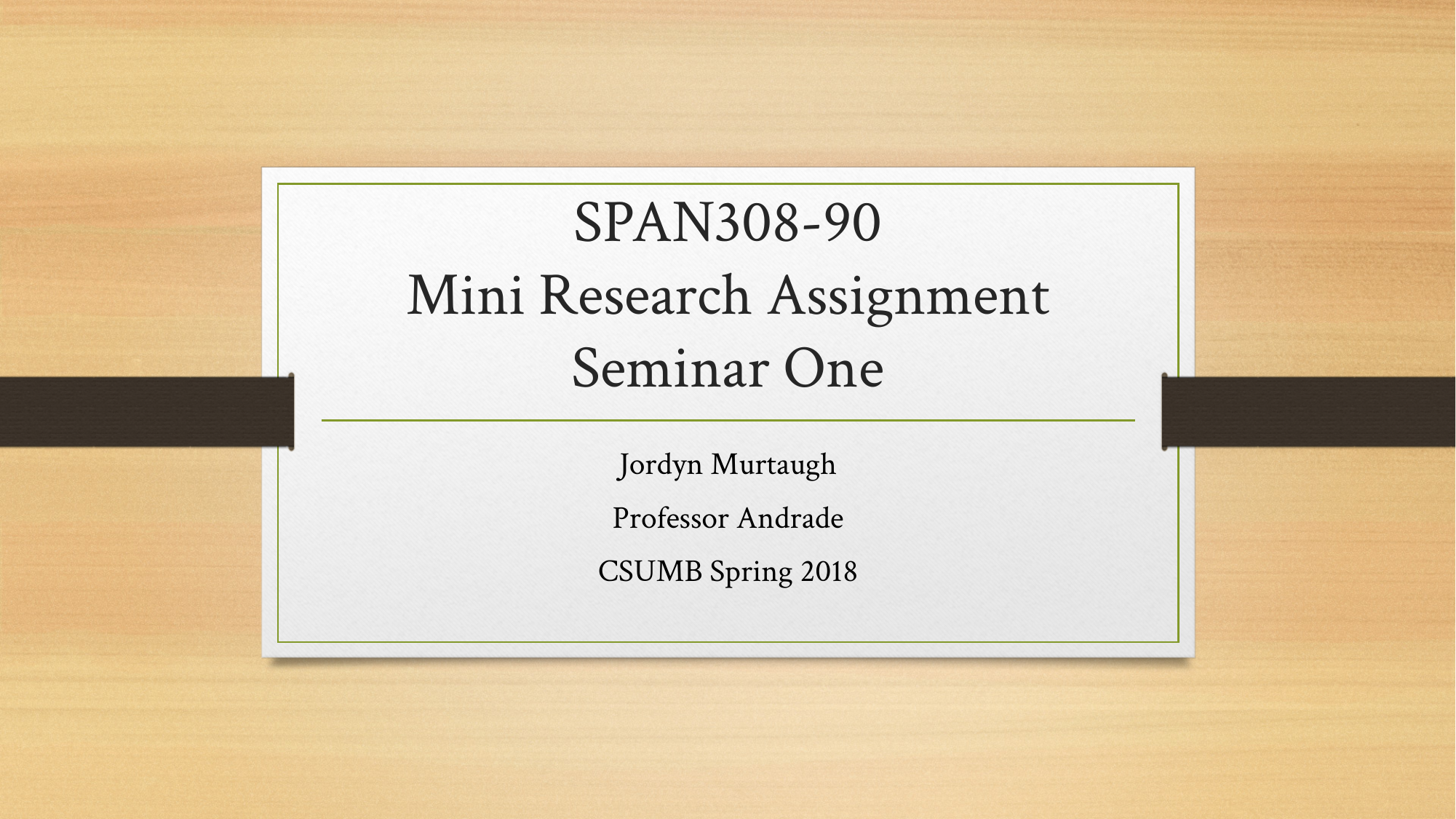

# SPAN308-90 Mini Research Assignment Seminar One
Jordyn Murtaugh
Professor Andrade
CSUMB Spring 2018